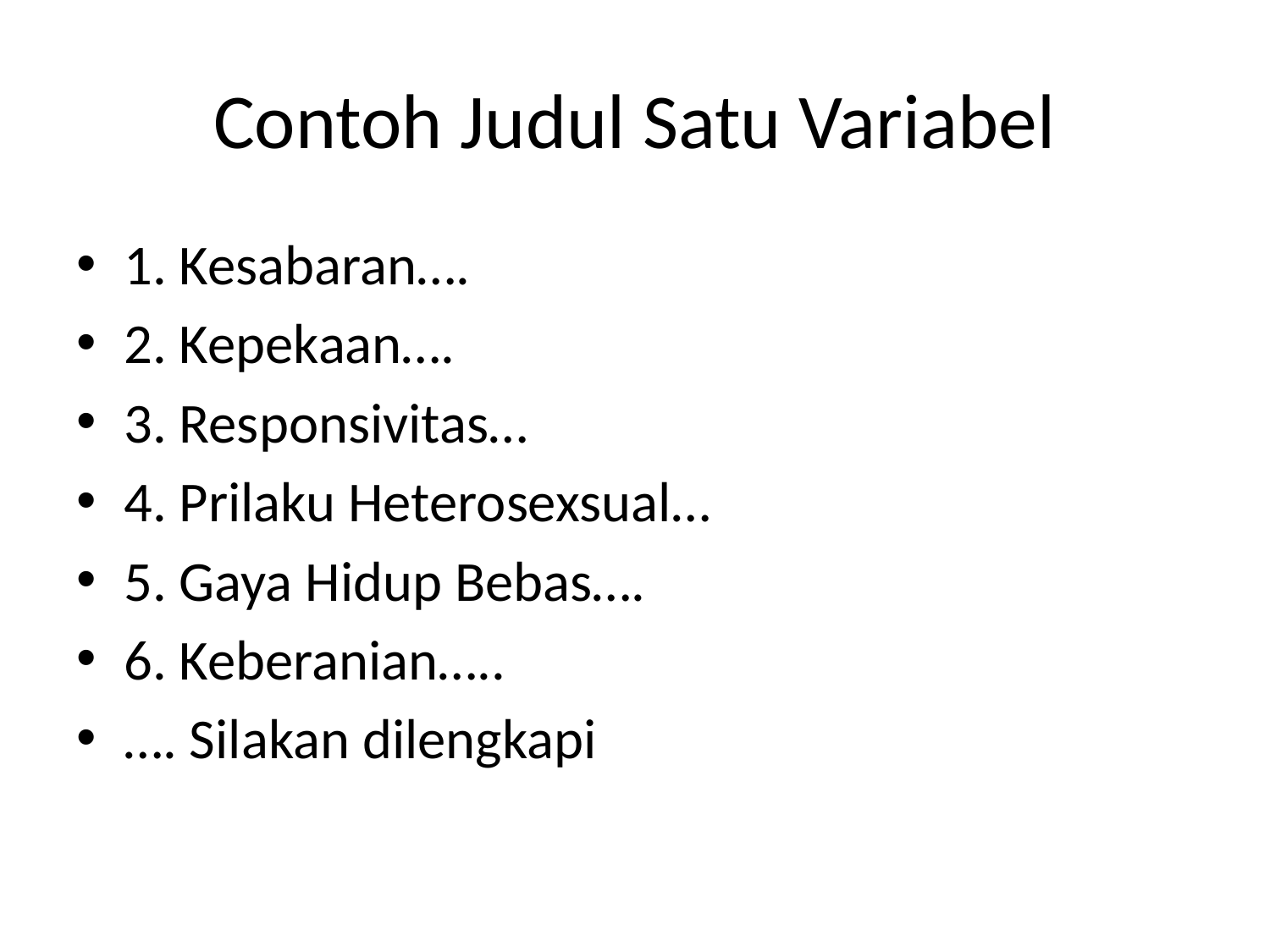

# Contoh Judul Satu Variabel
1. Kesabaran….
2. Kepekaan….
3. Responsivitas…
4. Prilaku Heterosexsual…
5. Gaya Hidup Bebas….
6. Keberanian…..
…. Silakan dilengkapi